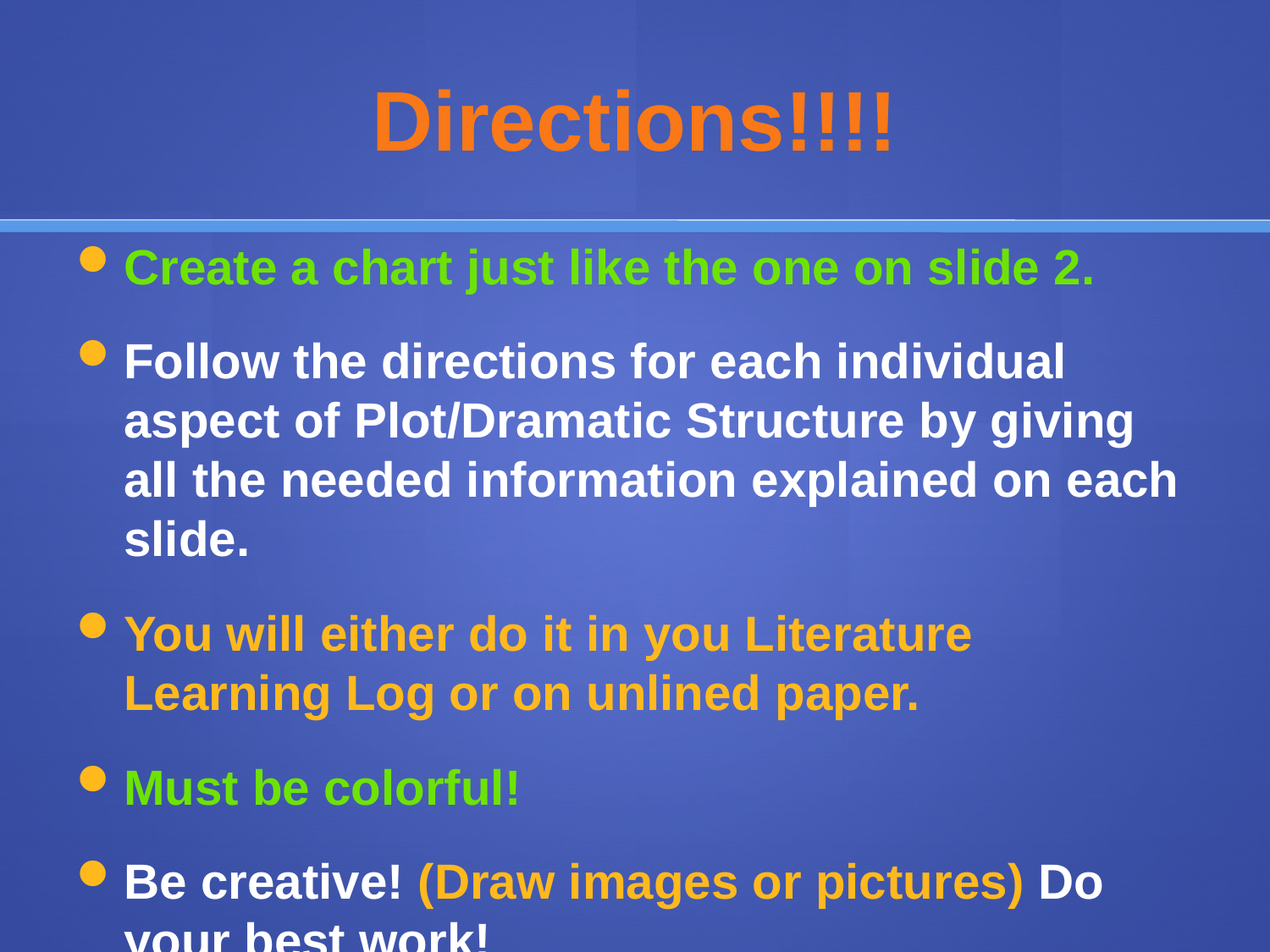

# Directions!!!!
Create a chart just like the one on slide 2.
Follow the directions for each individual aspect of Plot/Dramatic Structure by giving all the needed information explained on each slide.
You will either do it in you Literature Learning Log or on unlined paper.
Must be colorful!
Be creative! (Draw images or pictures) Do your best work!